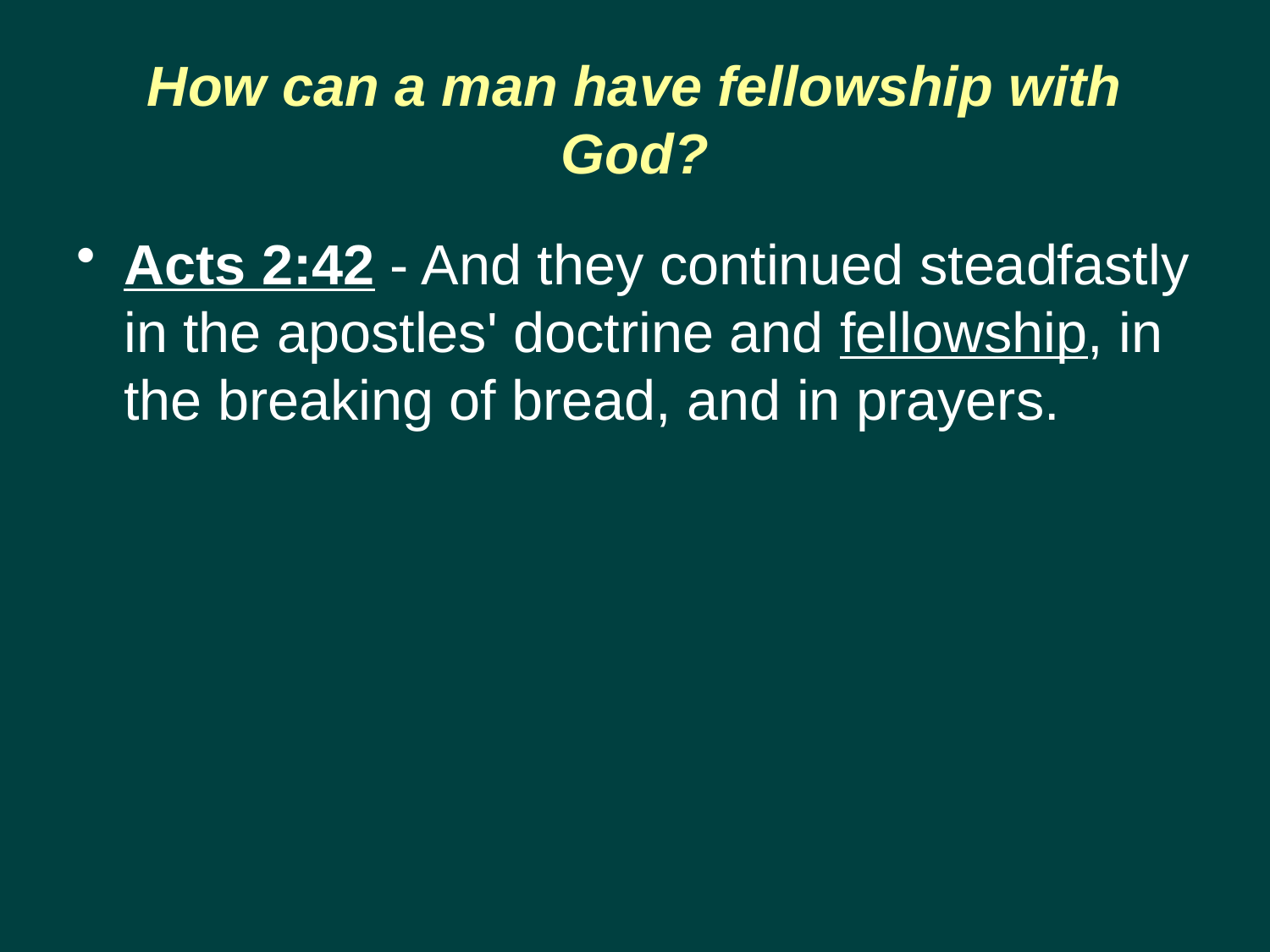

# How can a man have fellowship with God?
Acts 2:42 - And they continued steadfastly in the apostles' doctrine and fellowship, in the breaking of bread, and in prayers.